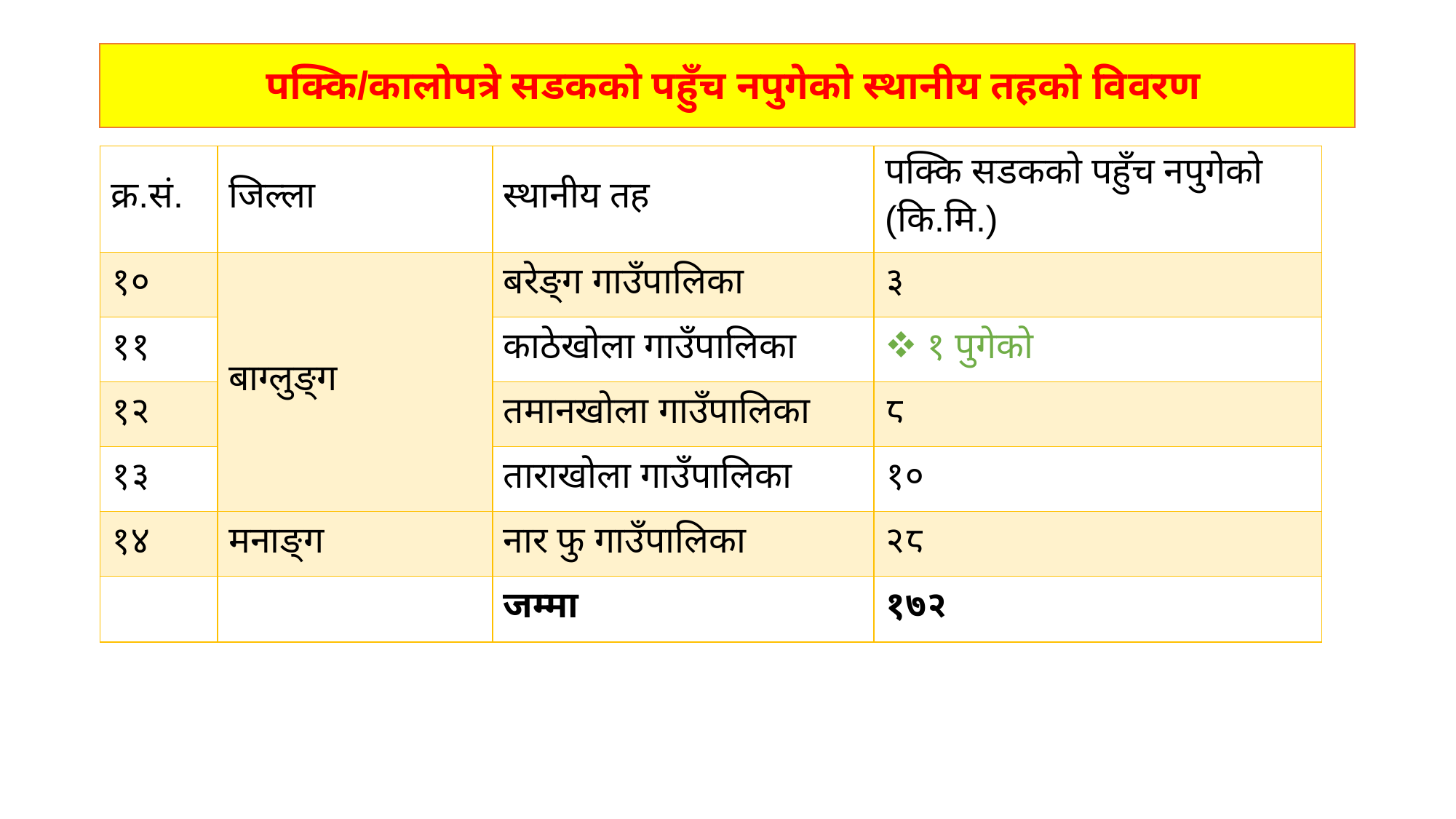

पक्कि/कालोपत्रे सडकको पहुँच नपुगेको स्थानीय तहको विवरण
# कार्यक्रमगत मुख्य प्रगति विवरण
| क्र.सं. | जिल्ला | स्थानीय तह | पक्कि सडकको पहुँच नपुगेको (कि.मि.) |
| --- | --- | --- | --- |
| १० | बाग्लुङ्ग | बरेङ्ग गाउँपालिका | ३ |
| ११ |  | काठेखोला गाउँपालिका | १ पुगेको |
| १२ |  | तमानखोला गाउँपालिका | ८ |
| १३ |  | ताराखोला गाउँपालिका | १० |
| १४ | मनाङ्ग | नार फु गाउँपालिका | २८ |
|  |  | जम्मा | १७२ |